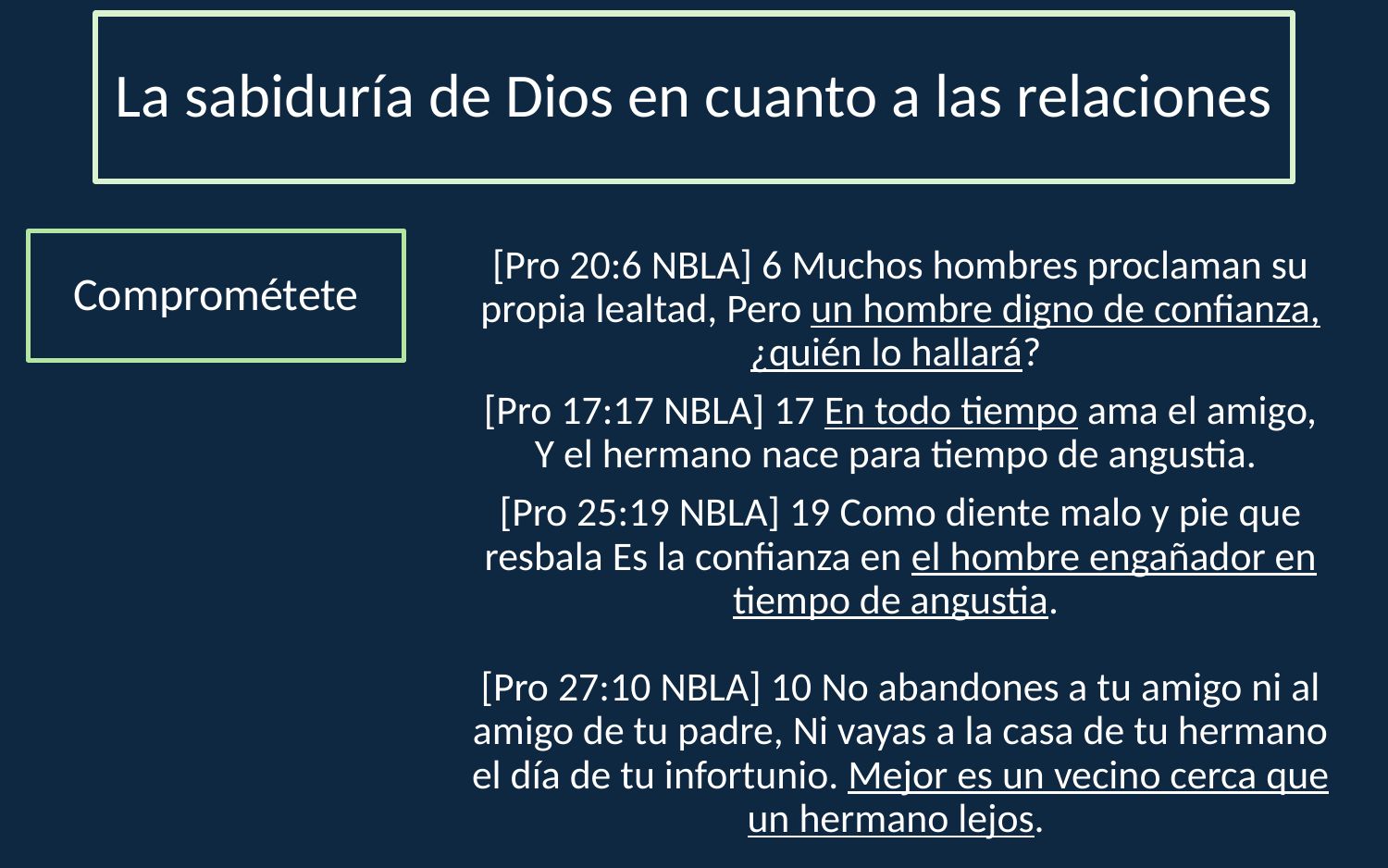

# La sabiduría de Dios en cuanto a las relaciones
Comprométete
[Pro 20:6 NBLA] 6 Muchos hombres proclaman su propia lealtad, Pero un hombre digno de confianza, ¿quién lo hallará?
[Pro 17:17 NBLA] 17 En todo tiempo ama el amigo, Y el hermano nace para tiempo de angustia.
[Pro 25:19 NBLA] 19 Como diente malo y pie que resbala Es la confianza en el hombre engañador en tiempo de angustia. 
[Pro 27:10 NBLA] 10 No abandones a tu amigo ni al amigo de tu padre, Ni vayas a la casa de tu hermano el día de tu infortunio. Mejor es un vecino cerca que un hermano lejos.